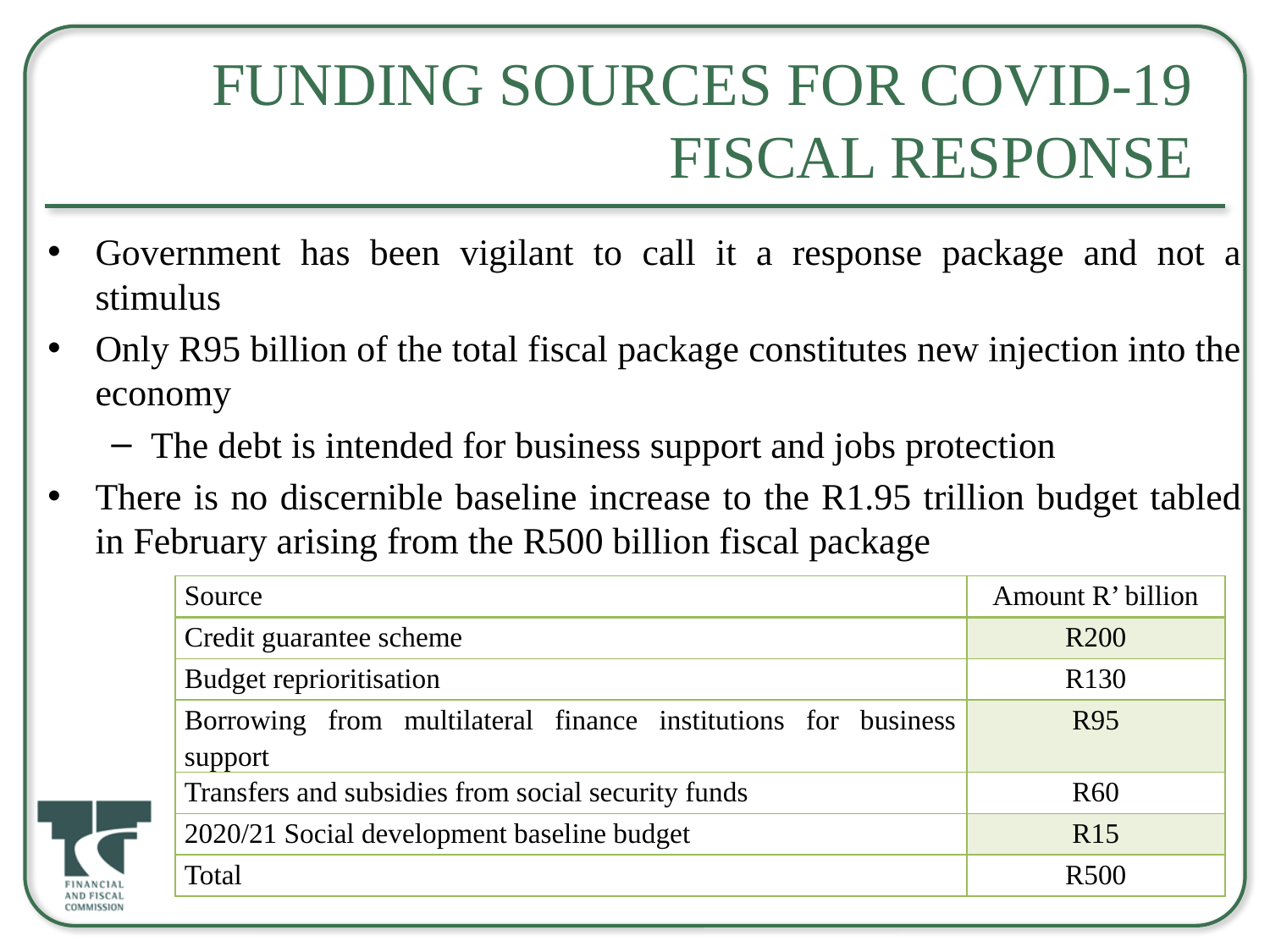

# Funding Sources for Covid-19 Fiscal Response
Government has been vigilant to call it a response package and not a stimulus
Only R95 billion of the total fiscal package constitutes new injection into the economy
The debt is intended for business support and jobs protection
There is no discernible baseline increase to the R1.95 trillion budget tabled in February arising from the R500 billion fiscal package

| Source | Amount R’ billion |
| --- | --- |
| Credit guarantee scheme | R200 |
| Budget reprioritisation | R130 |
| Borrowing from multilateral finance institutions for business support | R95 |
| Transfers and subsidies from social security funds | R60 |
| 2020/21 Social development baseline budget | R15 |
| Total | R500 |